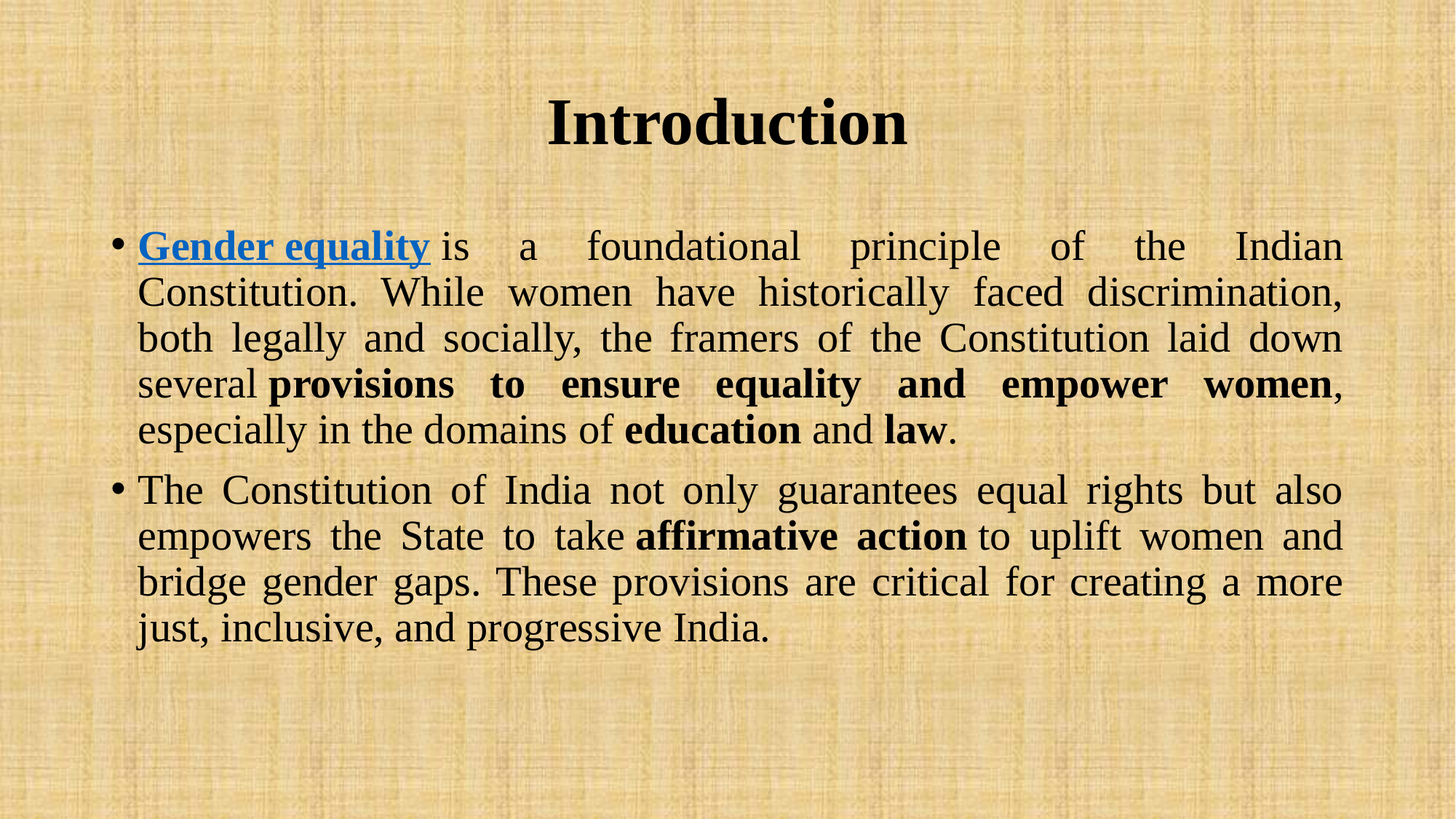

# Introduction
Gender equality is a foundational principle of the Indian Constitution. While women have historically faced discrimination, both legally and socially, the framers of the Constitution laid down several provisions to ensure equality and empower women, especially in the domains of education and law.
The Constitution of India not only guarantees equal rights but also empowers the State to take affirmative action to uplift women and bridge gender gaps. These provisions are critical for creating a more just, inclusive, and progressive India.